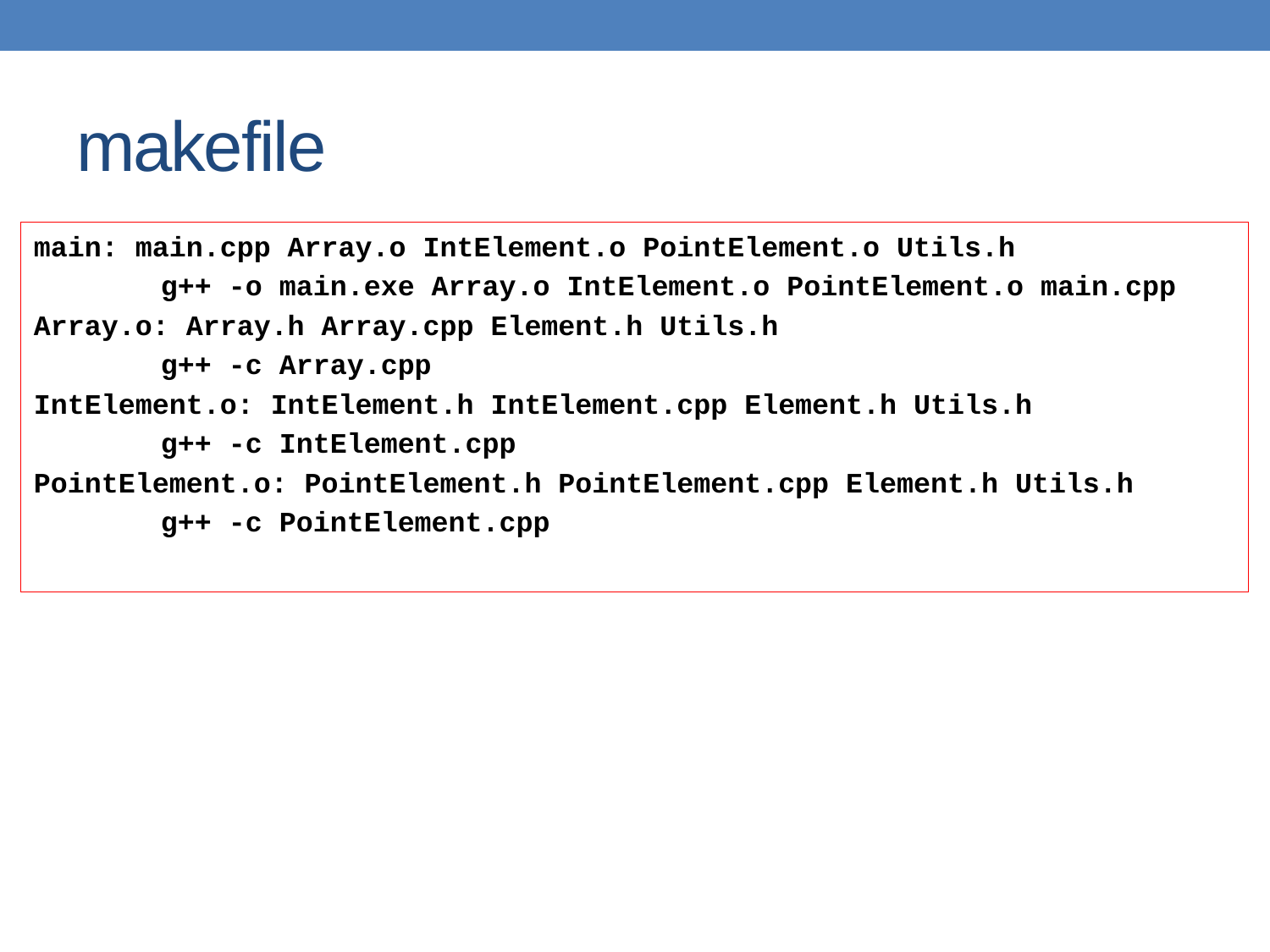

# makefile
main: main.cpp Array.o IntElement.o PointElement.o Utils.h
	g++ -o main.exe Array.o IntElement.o PointElement.o main.cpp
Array.o: Array.h Array.cpp Element.h Utils.h
	g++ -c Array.cpp
IntElement.o: IntElement.h IntElement.cpp Element.h Utils.h
	g++ -c IntElement.cpp
PointElement.o: PointElement.h PointElement.cpp Element.h Utils.h
	g++ -c PointElement.cpp